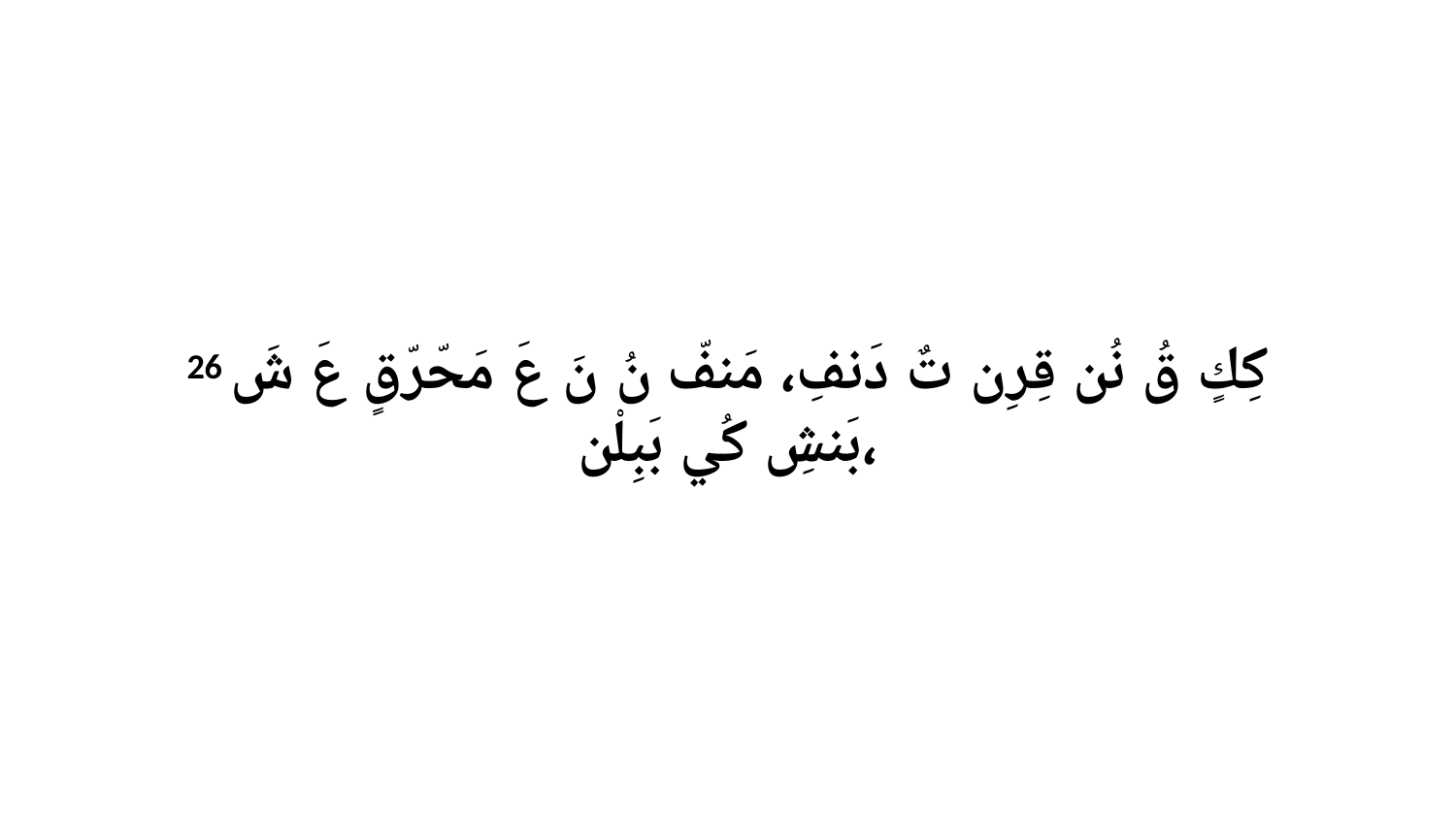

26 كِكٍ قُ نُن قِرِن تٌ دَنفِ، مَنفّ نُ نَ عَ مَحّرّقٍ عَ شَ بَنشِ كُي بَبِلْن،